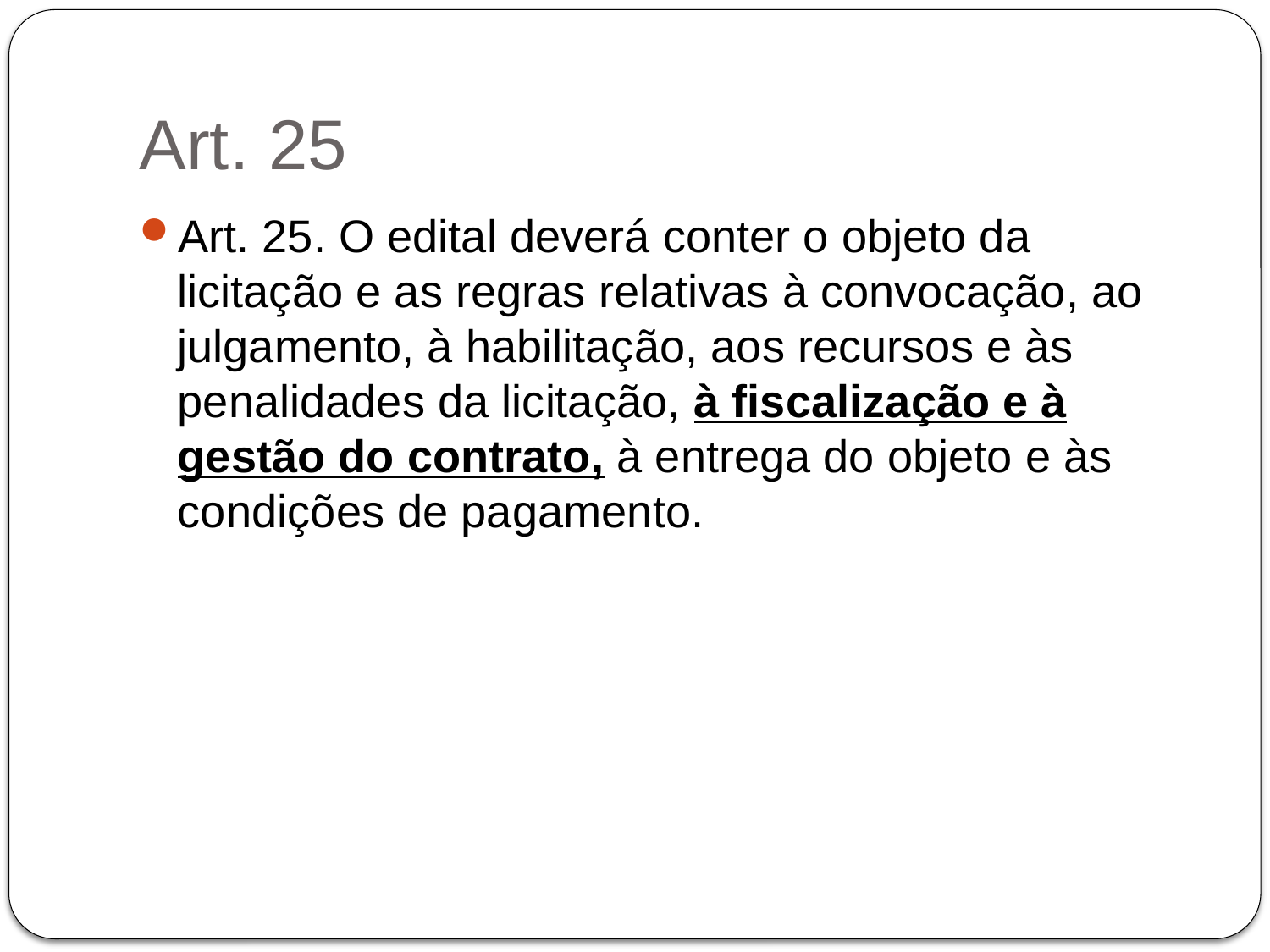

# Art. 25
Art. 25. O edital deverá conter o objeto da licitação e as regras relativas à convocação, ao julgamento, à habilitação, aos recursos e às penalidades da licitação, à fiscalização e à gestão do contrato, à entrega do objeto e às condições de pagamento.